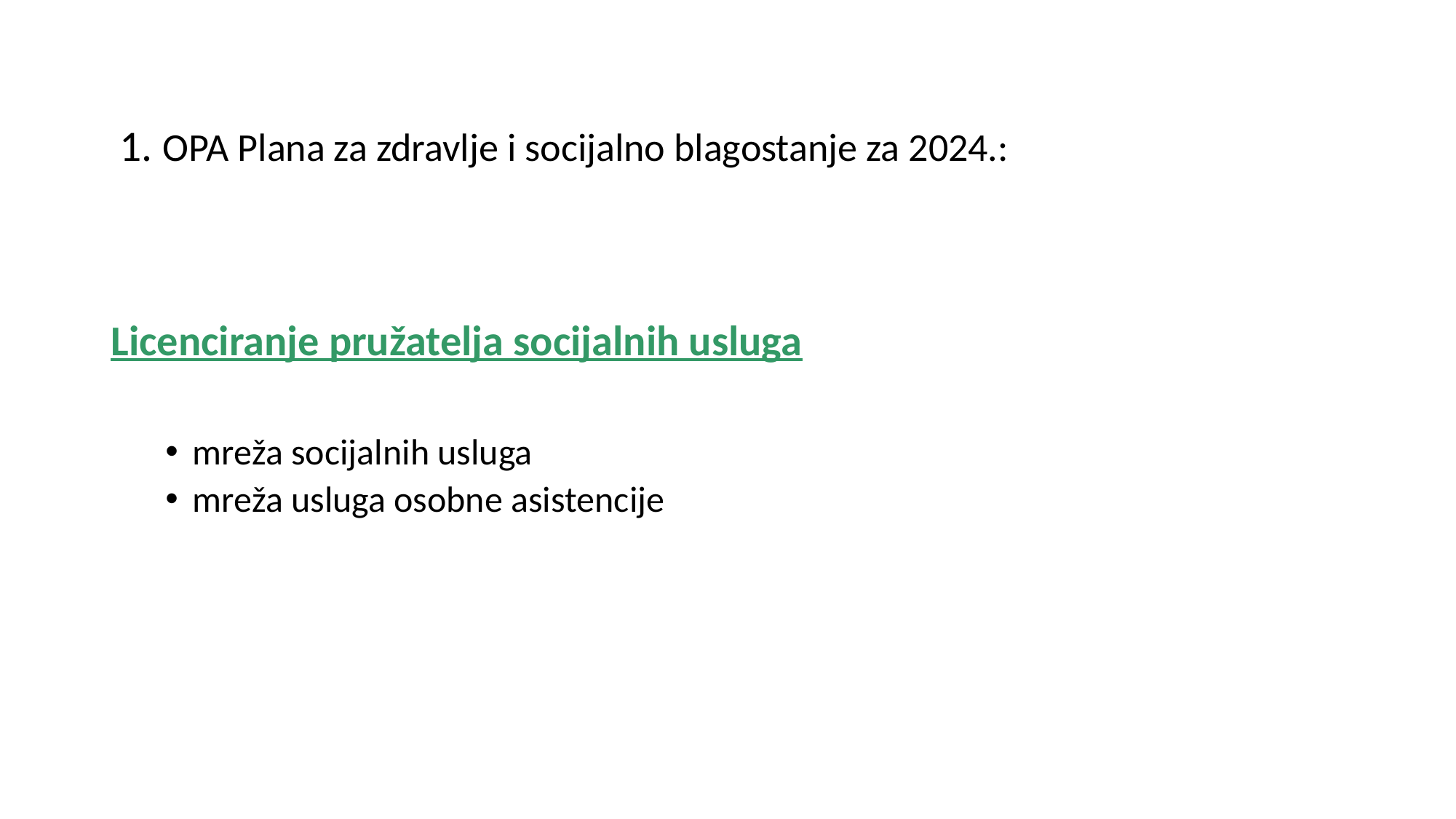

# 1. OPA Plana za zdravlje i socijalno blagostanje za 2024.:
Licenciranje pružatelja socijalnih usluga

mreža socijalnih usluga
mreža usluga osobne asistencije